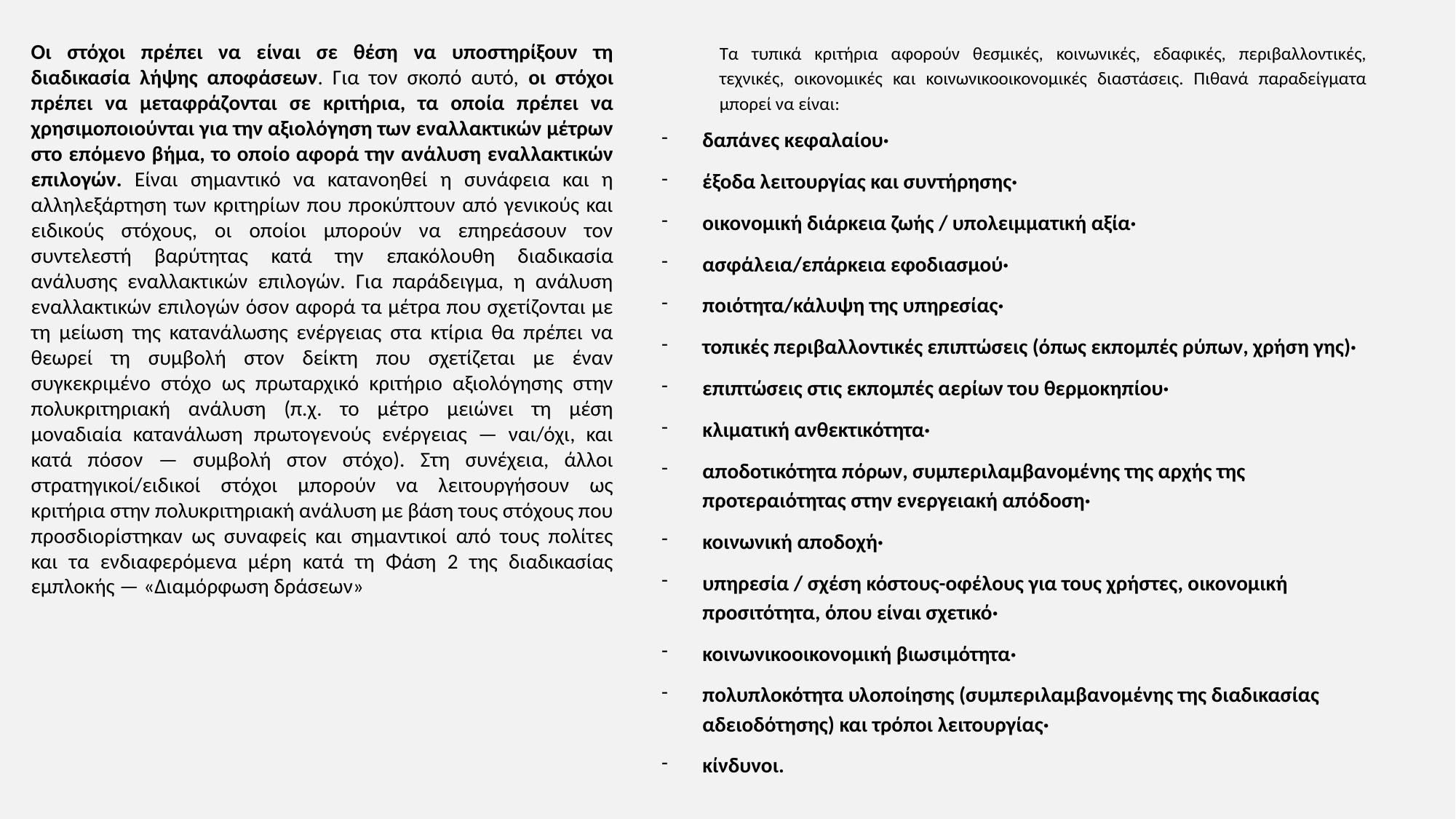

Οι στόχοι πρέπει να είναι σε θέση να υποστηρίξουν τη διαδικασία λήψης αποφάσεων. Για τον σκοπό αυτό, οι στόχοι πρέπει να μεταφράζονται σε κριτήρια, τα οποία πρέπει να χρησιμοποιούνται για την αξιολόγηση των εναλλακτικών μέτρων στο επόμενο βήμα, το οποίο αφορά την ανάλυση εναλλακτικών επιλογών. Είναι σημαντικό να κατανοηθεί η συνάφεια και η αλληλεξάρτηση των κριτηρίων που προκύπτουν από γενικούς και ειδικούς στόχους, οι οποίοι μπορούν να επηρεάσουν τον συντελεστή βαρύτητας κατά την επακόλουθη διαδικασία ανάλυσης εναλλακτικών επιλογών. Για παράδειγμα, η ανάλυση εναλλακτικών επιλογών όσον αφορά τα μέτρα που σχετίζονται με τη μείωση της κατανάλωσης ενέργειας στα κτίρια θα πρέπει να θεωρεί τη συμβολή στον δείκτη που σχετίζεται με έναν συγκεκριμένο στόχο ως πρωταρχικό κριτήριο αξιολόγησης στην πολυκριτηριακή ανάλυση (π.χ. το μέτρο μειώνει τη μέση μοναδιαία κατανάλωση πρωτογενούς ενέργειας — ναι/όχι, και κατά πόσον — συμβολή στον στόχο). Στη συνέχεια, άλλοι στρατηγικοί/ειδικοί στόχοι μπορούν να λειτουργήσουν ως κριτήρια στην πολυκριτηριακή ανάλυση με βάση τους στόχους που προσδιορίστηκαν ως συναφείς και σημαντικοί από τους πολίτες και τα ενδιαφερόμενα μέρη κατά τη Φάση 2 της διαδικασίας εμπλοκής — «Διαμόρφωση δράσεων»
Τα τυπικά κριτήρια αφορούν θεσμικές, κοινωνικές, εδαφικές, περιβαλλοντικές, τεχνικές, οικονομικές και κοινωνικοοικονομικές διαστάσεις. Πιθανά παραδείγματα μπορεί να είναι:
δαπάνες κεφαλαίου·
έξοδα λειτουργίας και συντήρησης·
οικονομική διάρκεια ζωής / υπολειμματική αξία·
ασφάλεια/επάρκεια εφοδιασμού·
ποιότητα/κάλυψη της υπηρεσίας·
τοπικές περιβαλλοντικές επιπτώσεις (όπως εκπομπές ρύπων, χρήση γης)·
επιπτώσεις στις εκπομπές αερίων του θερμοκηπίου·
κλιματική ανθεκτικότητα·
αποδοτικότητα πόρων, συμπεριλαμβανομένης της αρχής της προτεραιότητας στην ενεργειακή απόδοση·
κοινωνική αποδοχή·
υπηρεσία / σχέση κόστους-οφέλους για τους χρήστες, οικονομική προσιτότητα, όπου είναι σχετικό·
κοινωνικοοικονομική βιωσιμότητα·
πολυπλοκότητα υλοποίησης (συμπεριλαμβανομένης της διαδικασίας αδειοδότησης) και τρόποι λειτουργίας·
κίνδυνοι.